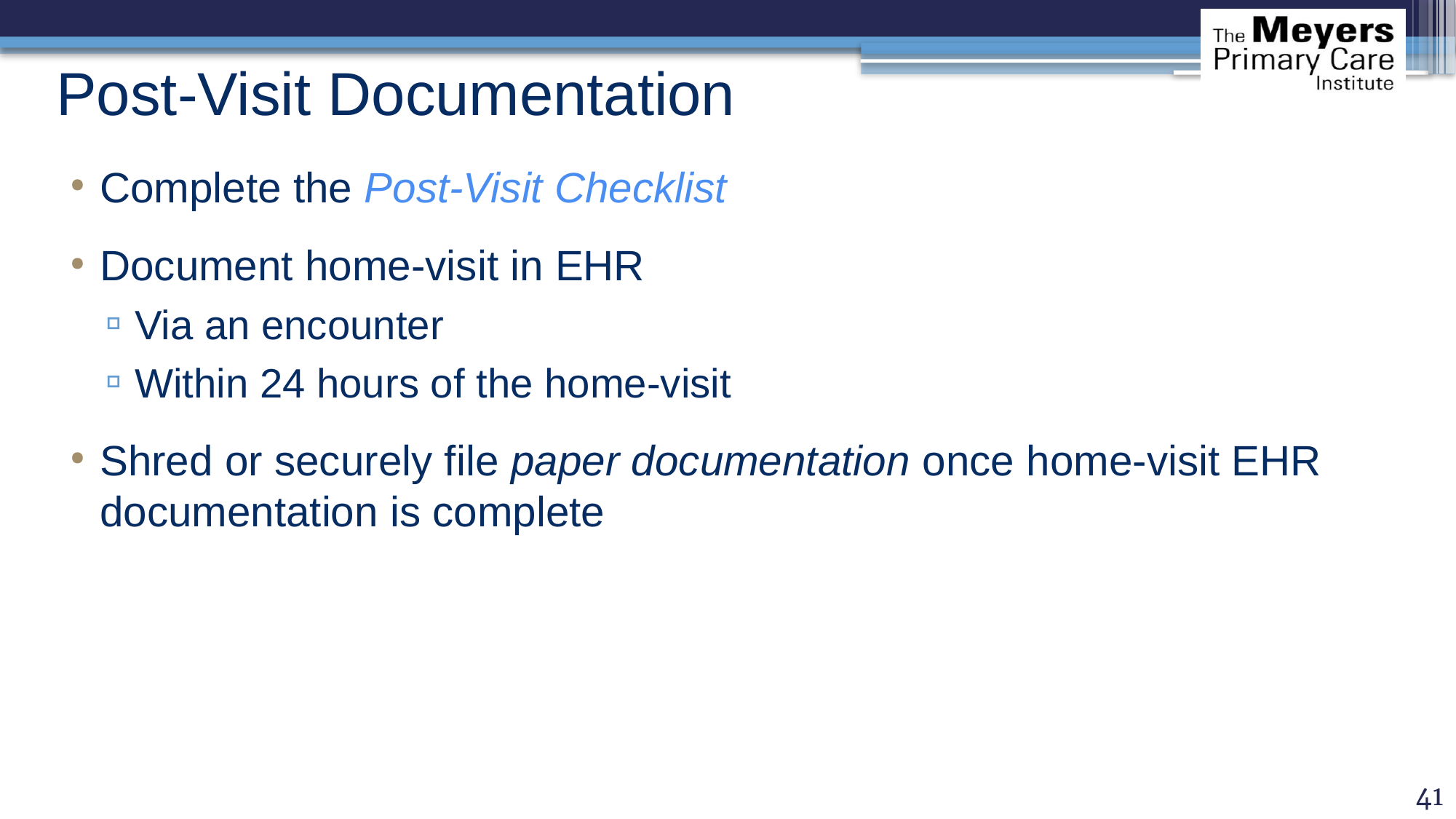

# Post-Visit Documentation
Complete the Post-Visit Checklist
Document home-visit in EHR
Via an encounter
Within 24 hours of the home-visit
Shred or securely file paper documentation once home-visit EHR documentation is complete

41